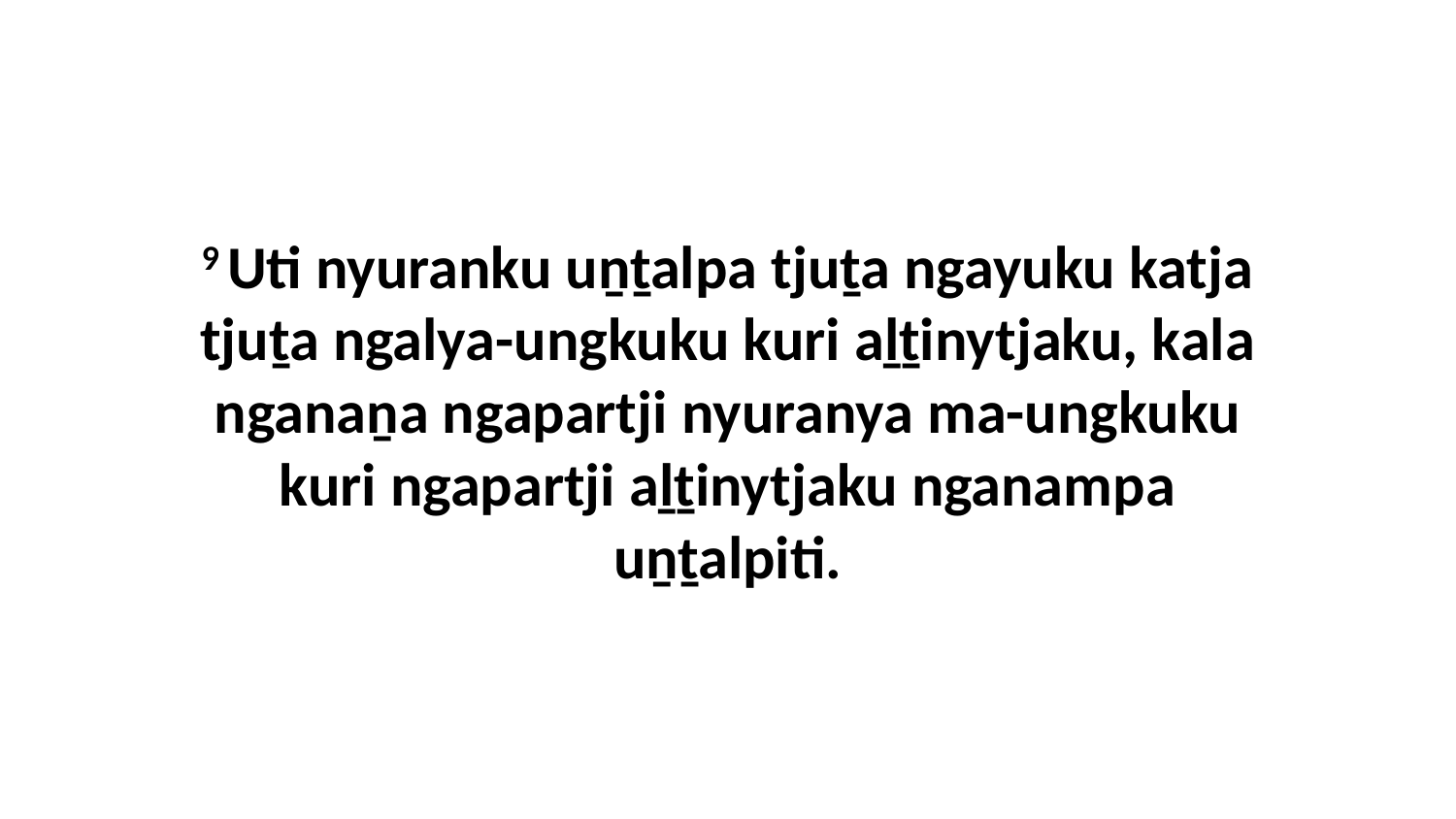

9 Uti nyuranku uṉṯalpa tjuṯa ngayuku katja tjuṯa ngalya-ungkuku kuri aḻṯinytjaku, kala nganaṉa ngapartji nyuranya ma-ungkuku kuri ngapartji aḻṯinytjaku nganampa uṉṯalpiti.